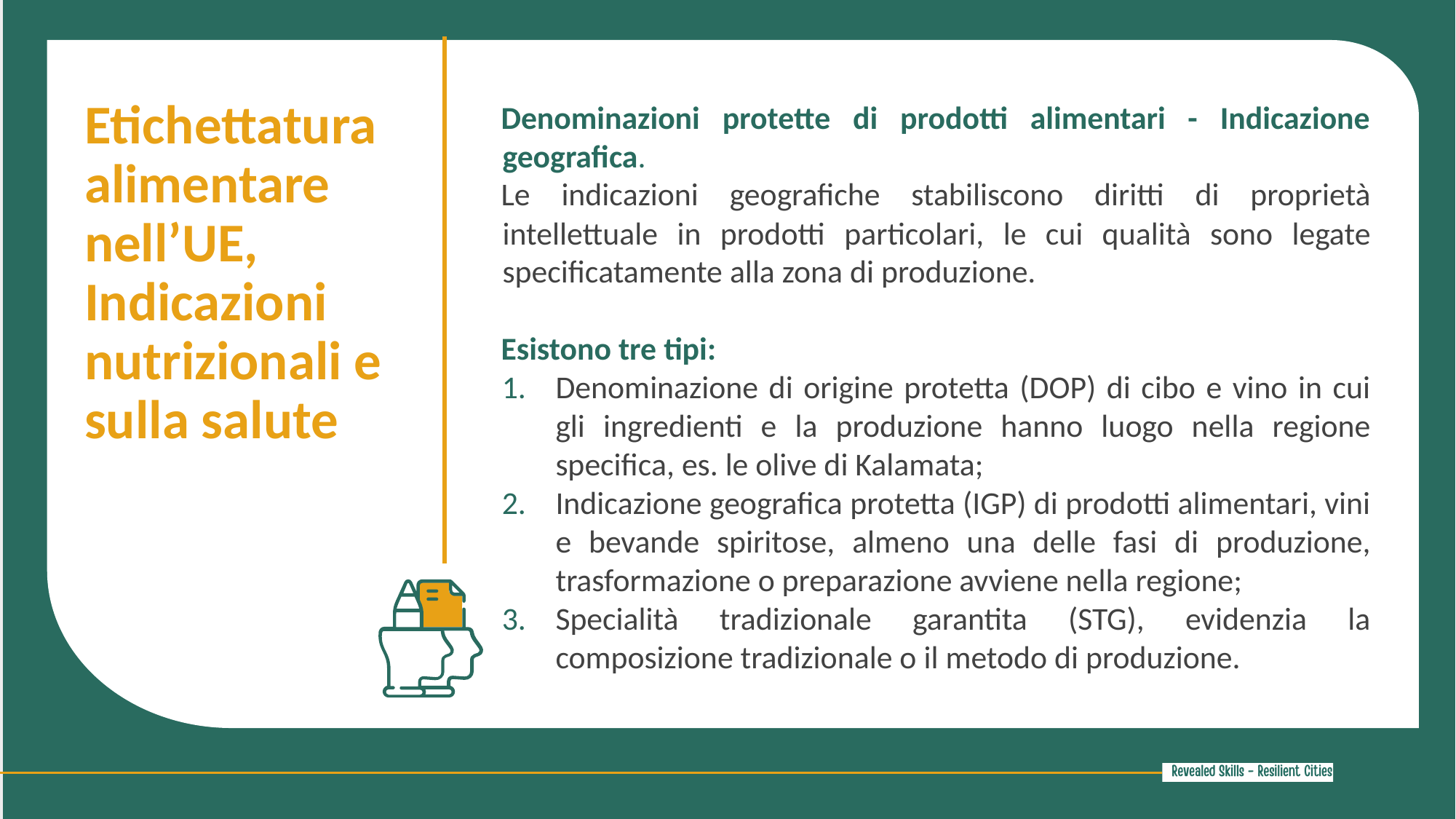

Etichettatura alimentare nell’UE, Indicazioni nutrizionali e sulla salute

Denominazioni protette di prodotti alimentari - Indicazione geografica.
Le indicazioni geografiche stabiliscono diritti di proprietà intellettuale in prodotti particolari, le cui qualità sono legate specificatamente alla zona di produzione.

Esistono tre tipi:
Denominazione di origine protetta (DOP) di cibo e vino in cui gli ingredienti e la produzione hanno luogo nella regione specifica, es. le olive di Kalamata;
Indicazione geografica protetta (IGP) di prodotti alimentari, vini e bevande spiritose, almeno una delle fasi di produzione, trasformazione o preparazione avviene nella regione;
Specialità tradizionale garantita (STG), evidenzia la composizione tradizionale o il metodo di produzione.